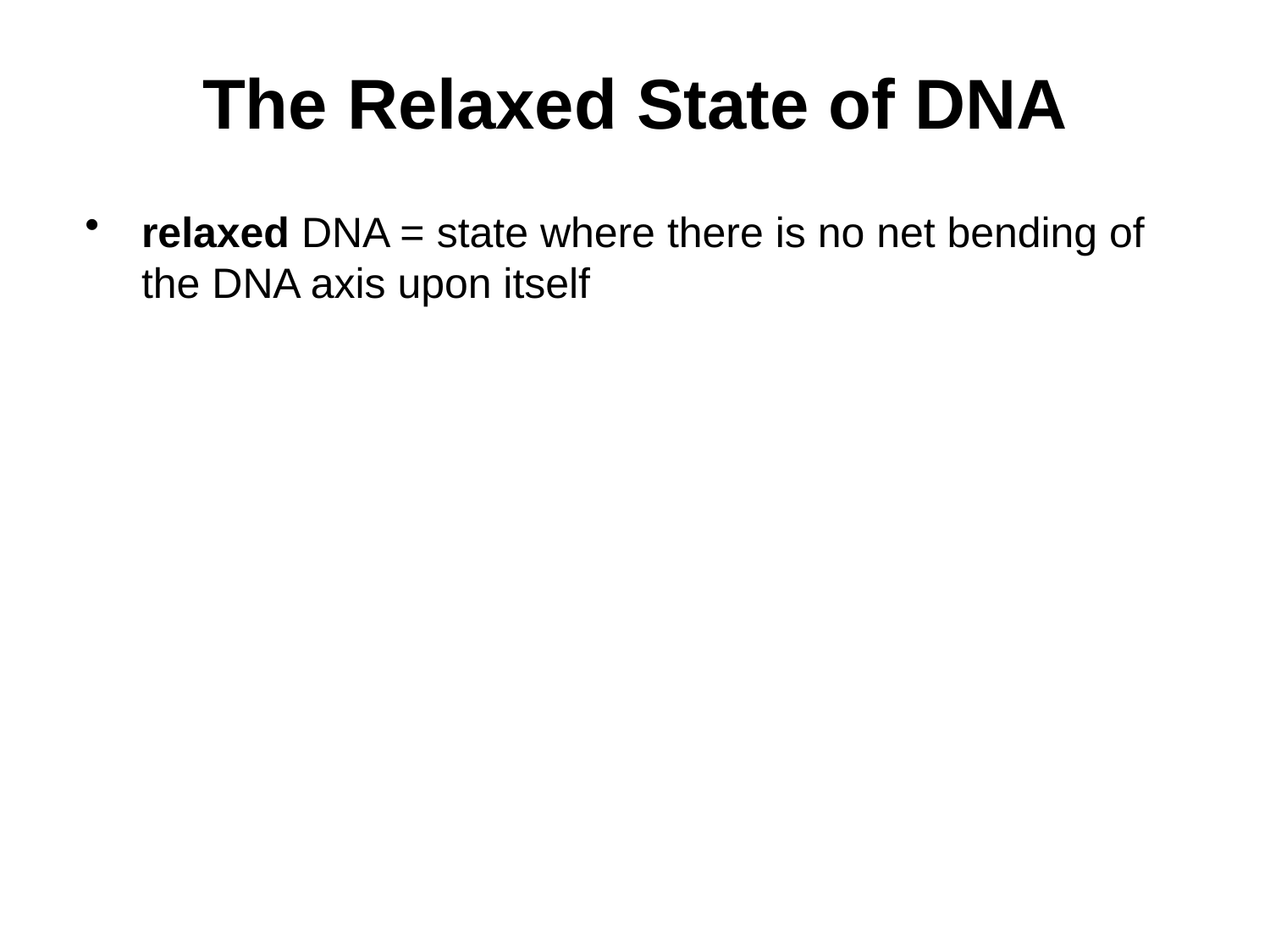

# The Relaxed State of DNA
relaxed DNA = state where there is no net bending of the DNA axis upon itself